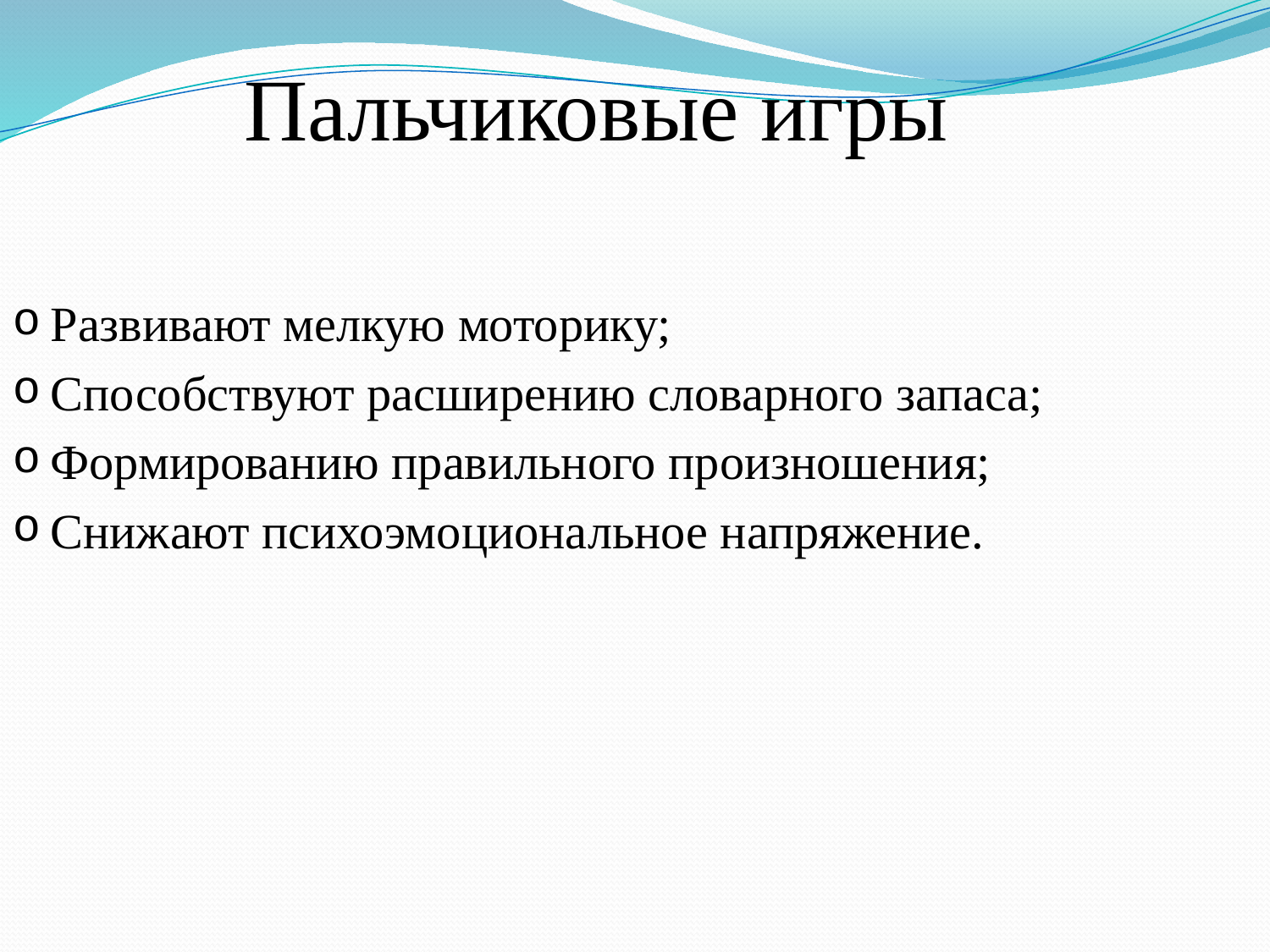

# Пальчиковые игры
Развивают мелкую моторику;
Способствуют расширению словарного запаса;
Формированию правильного произношения;
Снижают психоэмоциональное напряжение.